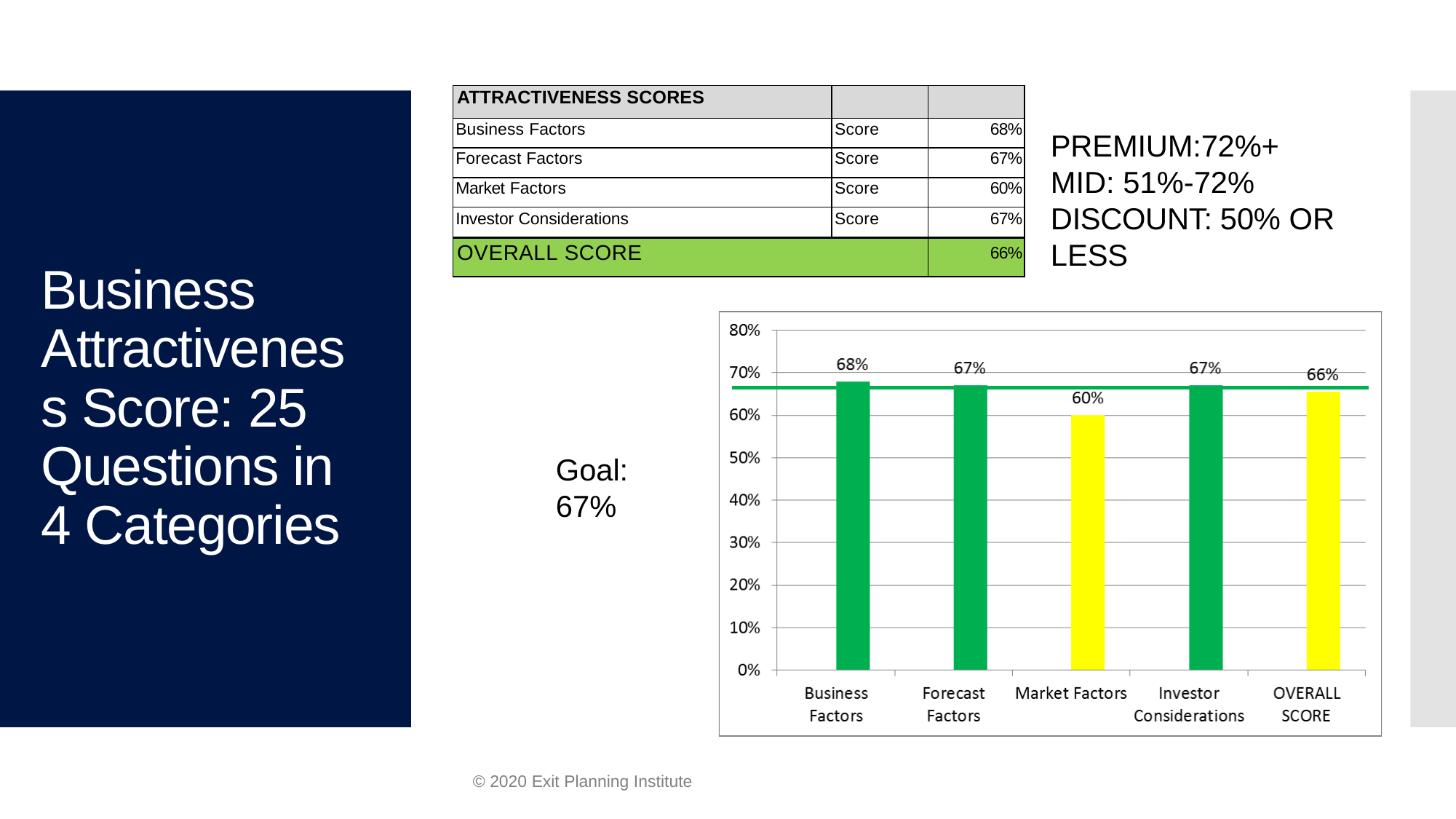

| ATTRACTIVENESS SCORES |  |  |
| --- | --- | --- |
| Business Factors | Score | 68% |
| Forecast Factors | Score | 67% |
| Market Factors | Score | 60% |
| Investor Considerations | Score | 67% |
| OVERALL SCORE |  | 66% |
PREMIUM:72%+
MID: 51%-72%
DISCOUNT: 50% OR LESS
# Business Attractiveness Score: 25 Questions in 4 Categories

Goal: 67%
© 2020 Exit Planning Institute